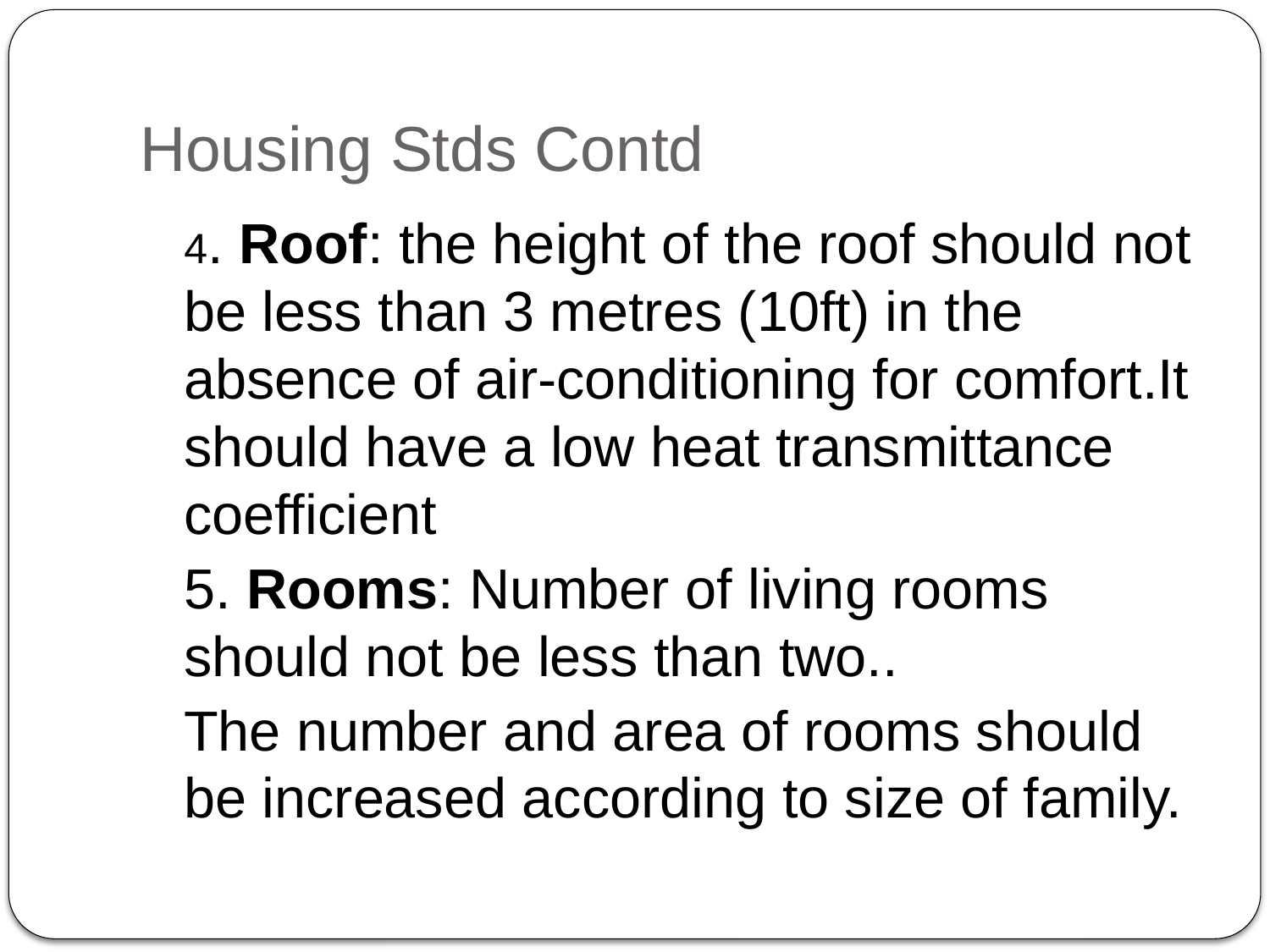

# Housing Stds Contd
4. Roof: the height of the roof should not be less than 3 metres (10ft) in the absence of air-conditioning for comfort.It should have a low heat transmittance coefficient
5. Rooms: Number of living rooms should not be less than two..
The number and area of rooms should be increased according to size of family.